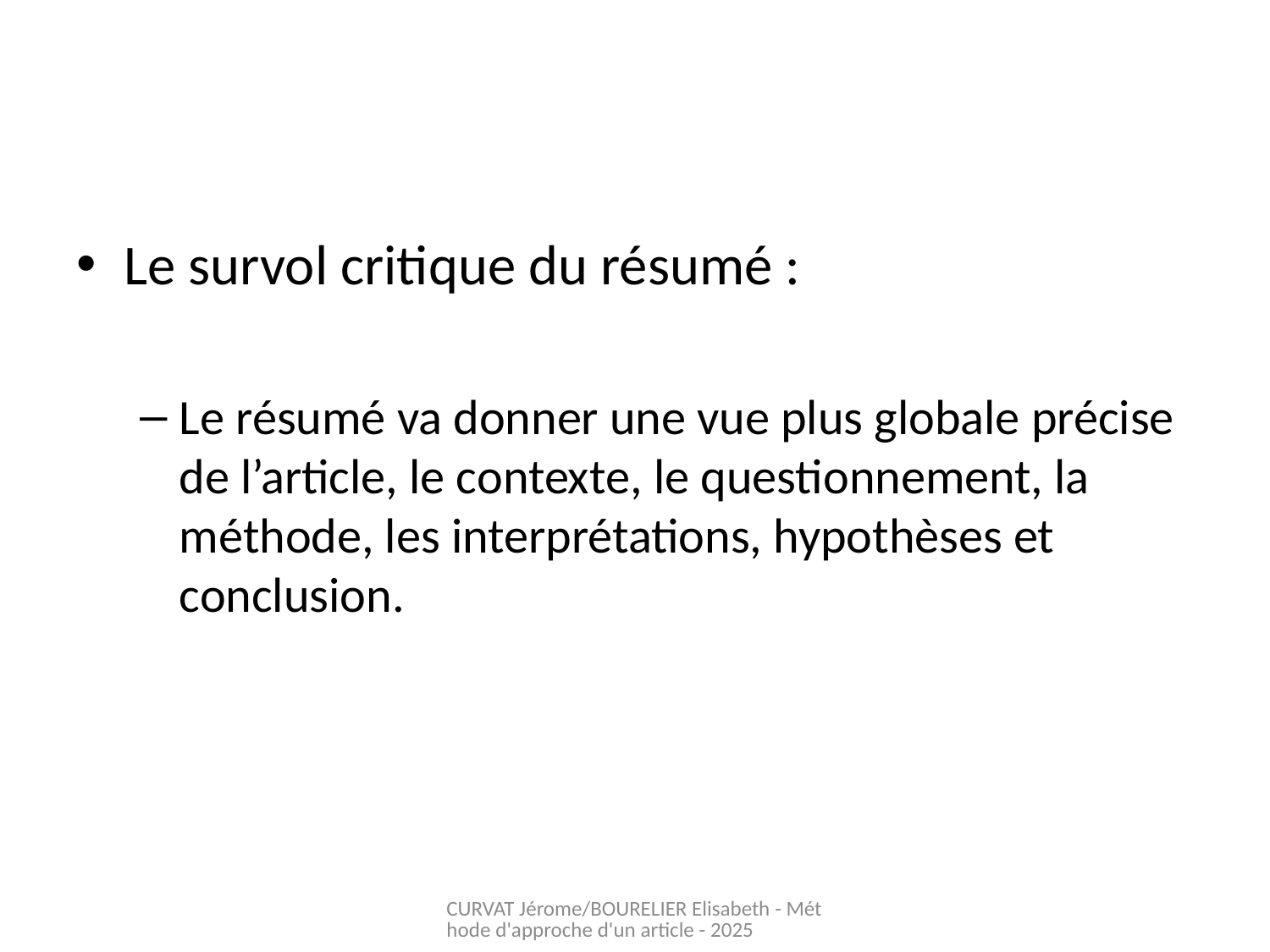

Le survol critique du résumé :

Le résumé va donner une vue plus globale précise de l’article, le contexte, le questionnement, la méthode, les interprétations, hypothèses et conclusion.
CURVAT Jérome/BOURELIER Elisabeth - Méthode d'approche d'un article - 2025